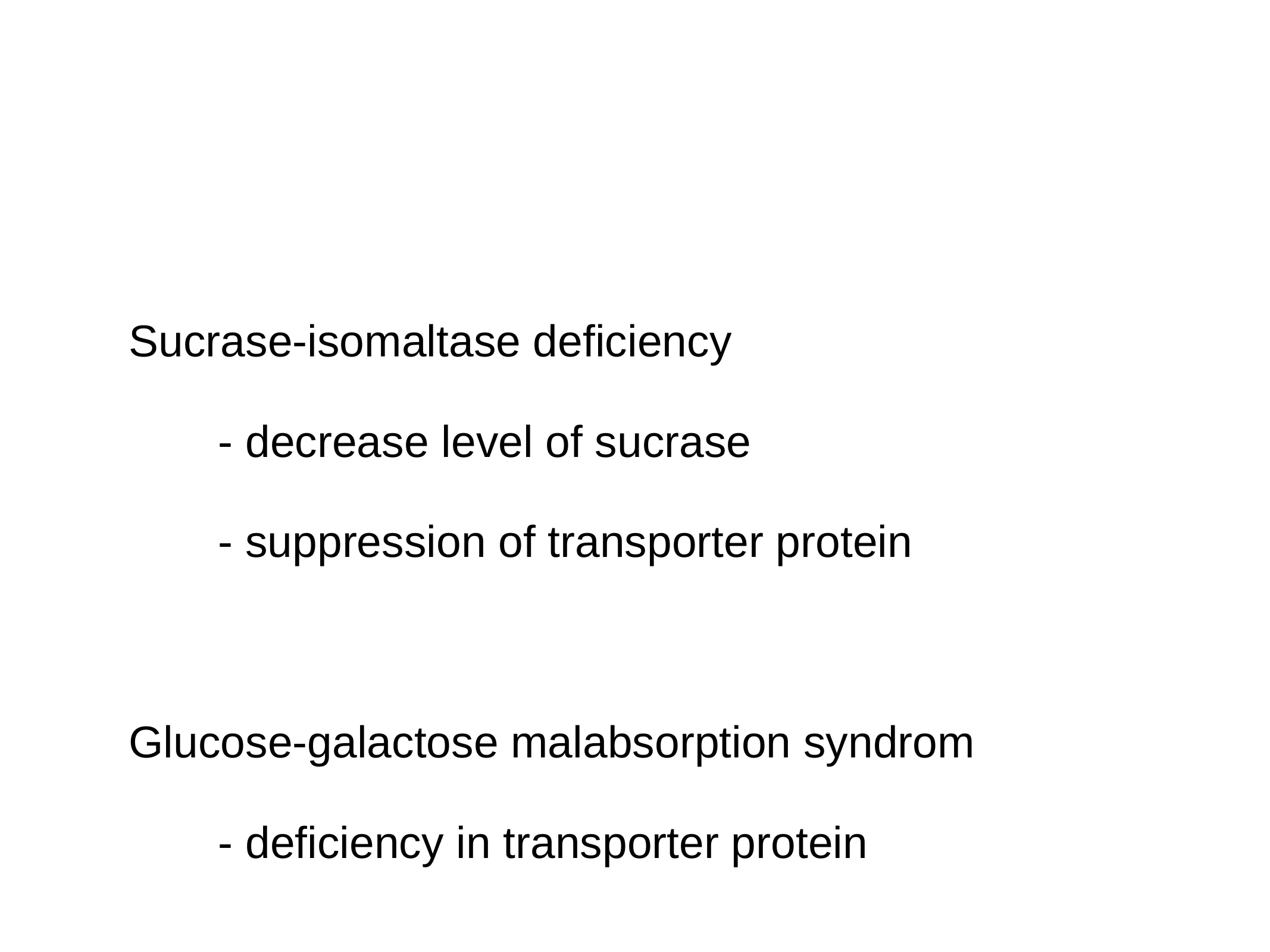

#

Sucrase-isomaltase deficiency
	- decrease level of sucrase
	- suppression of transporter protein

Glucose-galactose malabsorption syndrom
	- deficiency in transporter protein